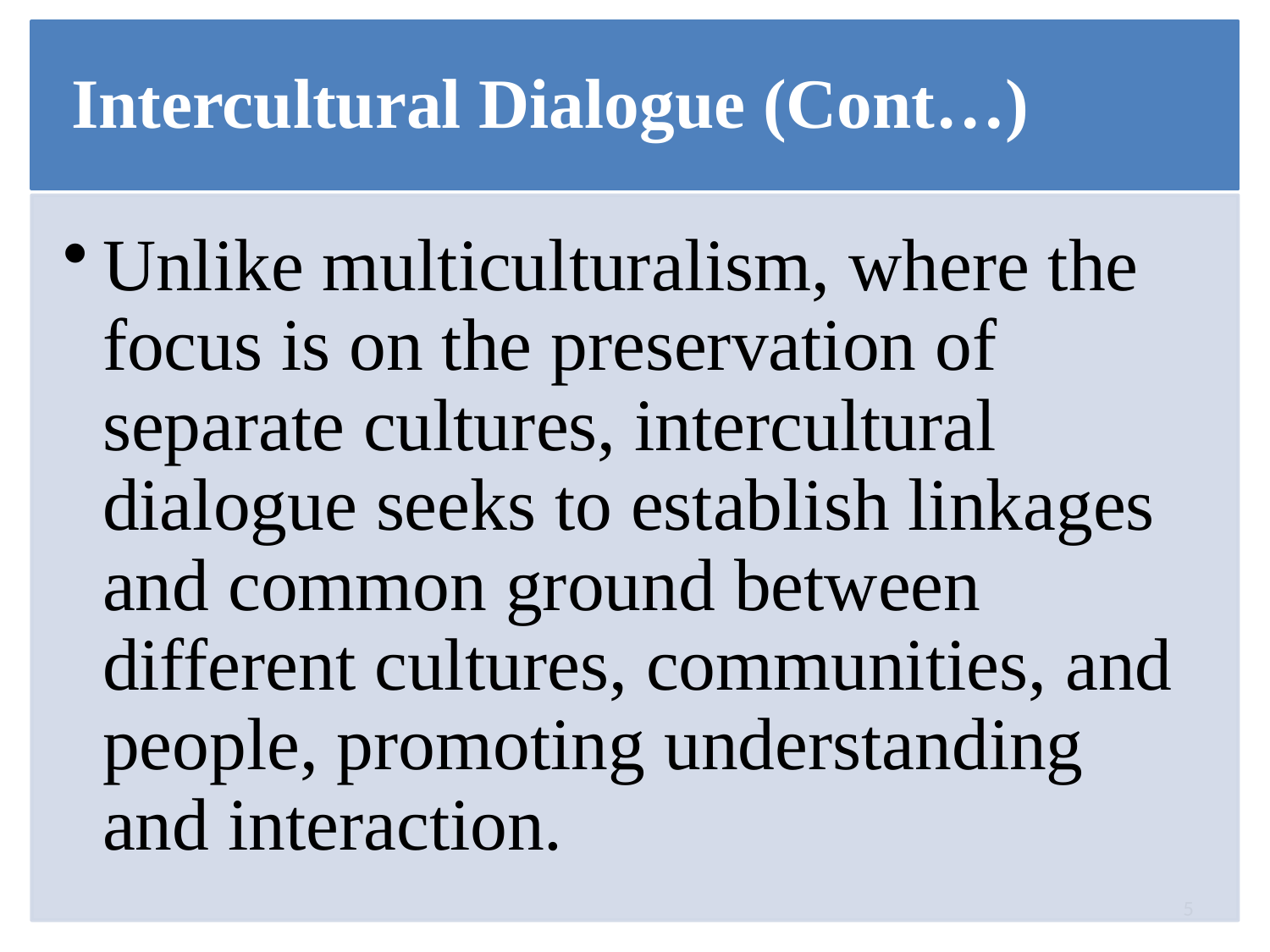

Intercultural Dialogue (Cont…)
Unlike multiculturalism, where the focus is on the preservation of separate cultures, intercultural dialogue seeks to establish linkages and common ground between different cultures, communities, and people, promoting understanding and interaction.
5